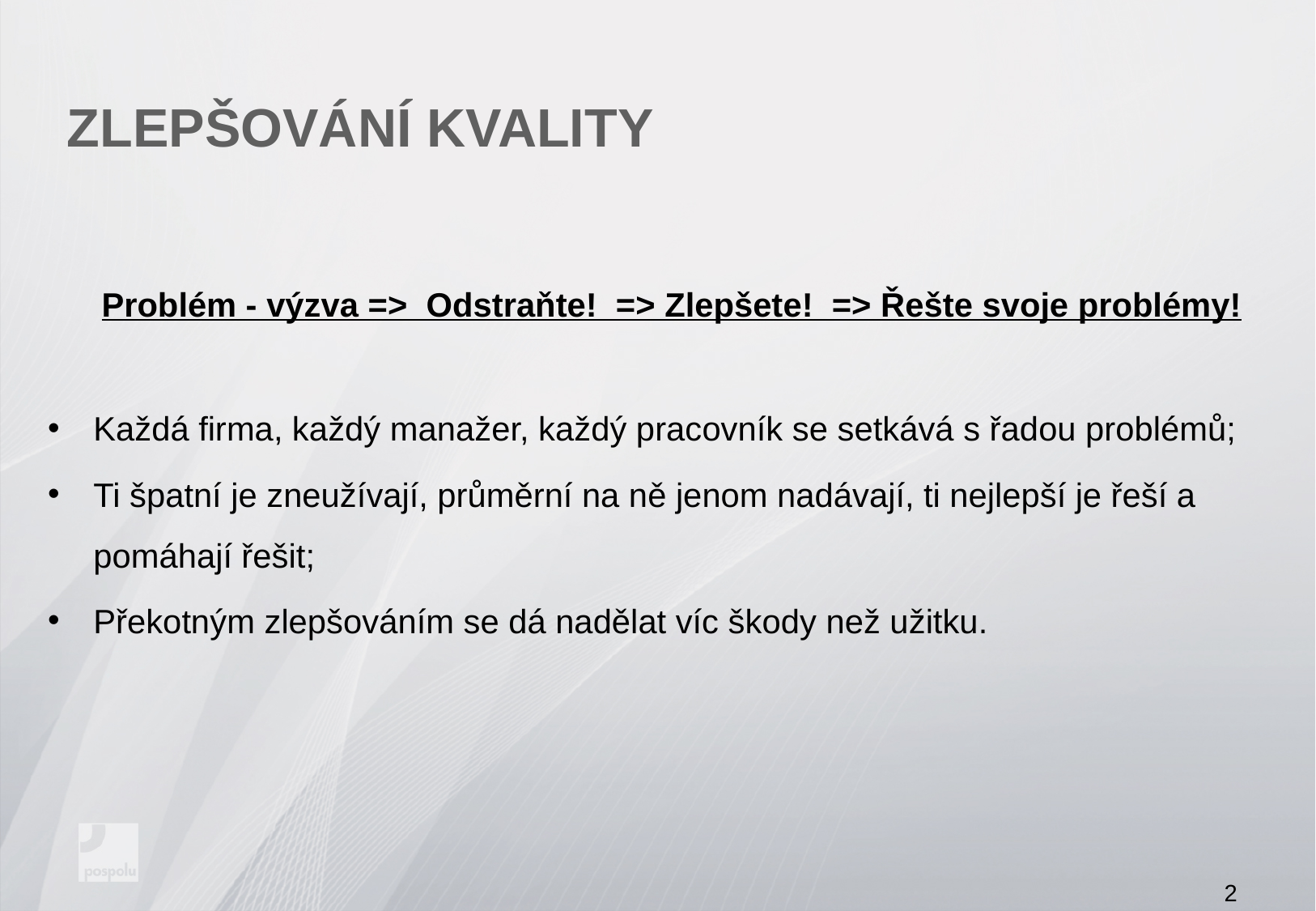

# Zlepšování kvality
Problém - výzva =>  Odstraňte!  => Zlepšete!  => Řešte svoje problémy!

Každá firma, každý manažer, každý pracovník se setkává s řadou problémů;
Ti špatní je zneužívají, průměrní na ně jenom nadávají, ti nejlepší je řeší a pomáhají řešit;
Překotným zlepšováním se dá nadělat víc škody než užitku.

2